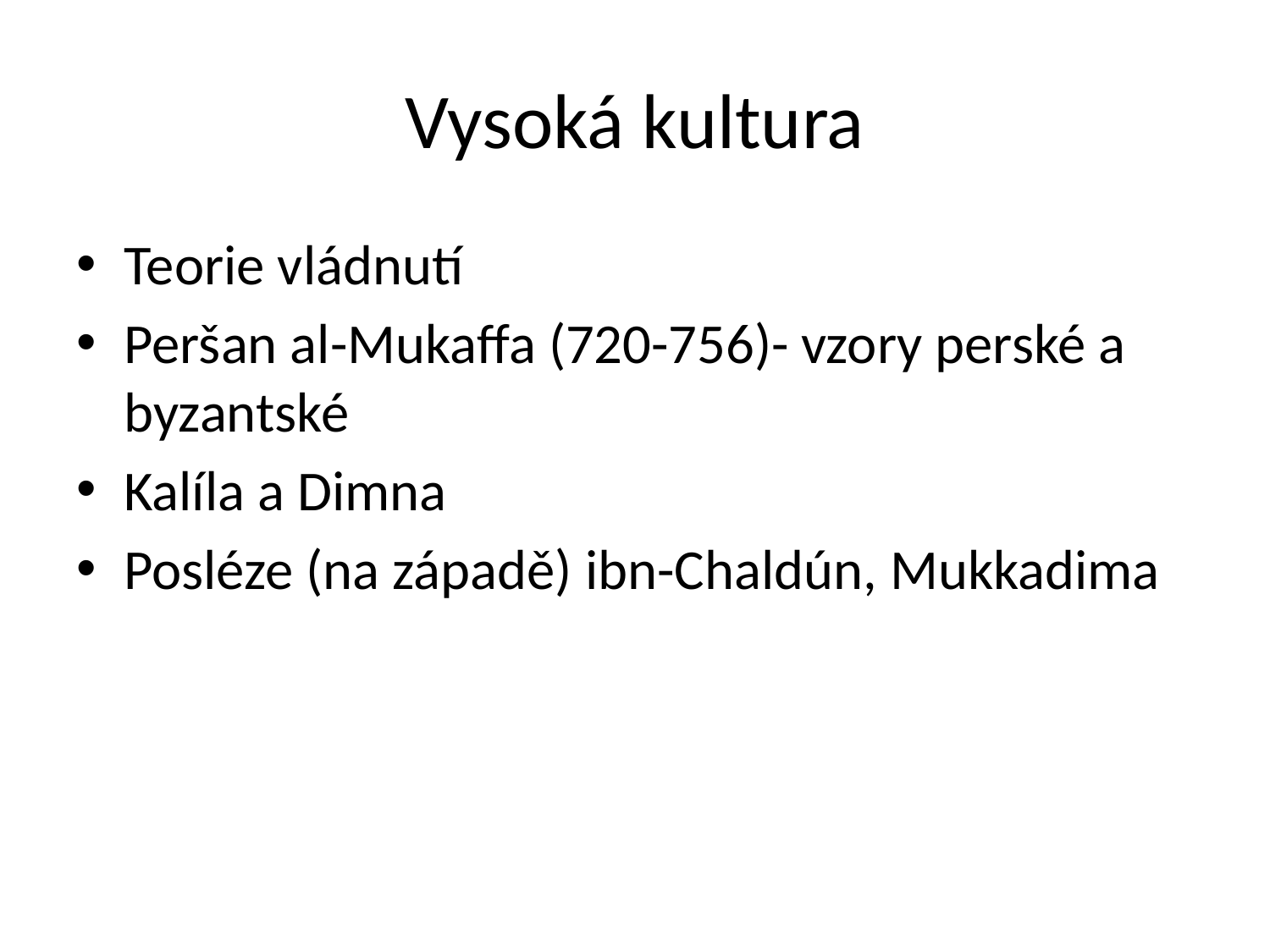

# Vysoká kultura
Teorie vládnutí
Peršan al-Mukaffa (720-756)- vzory perské a byzantské
Kalíla a Dimna
Posléze (na západě) ibn-Chaldún, Mukkadima